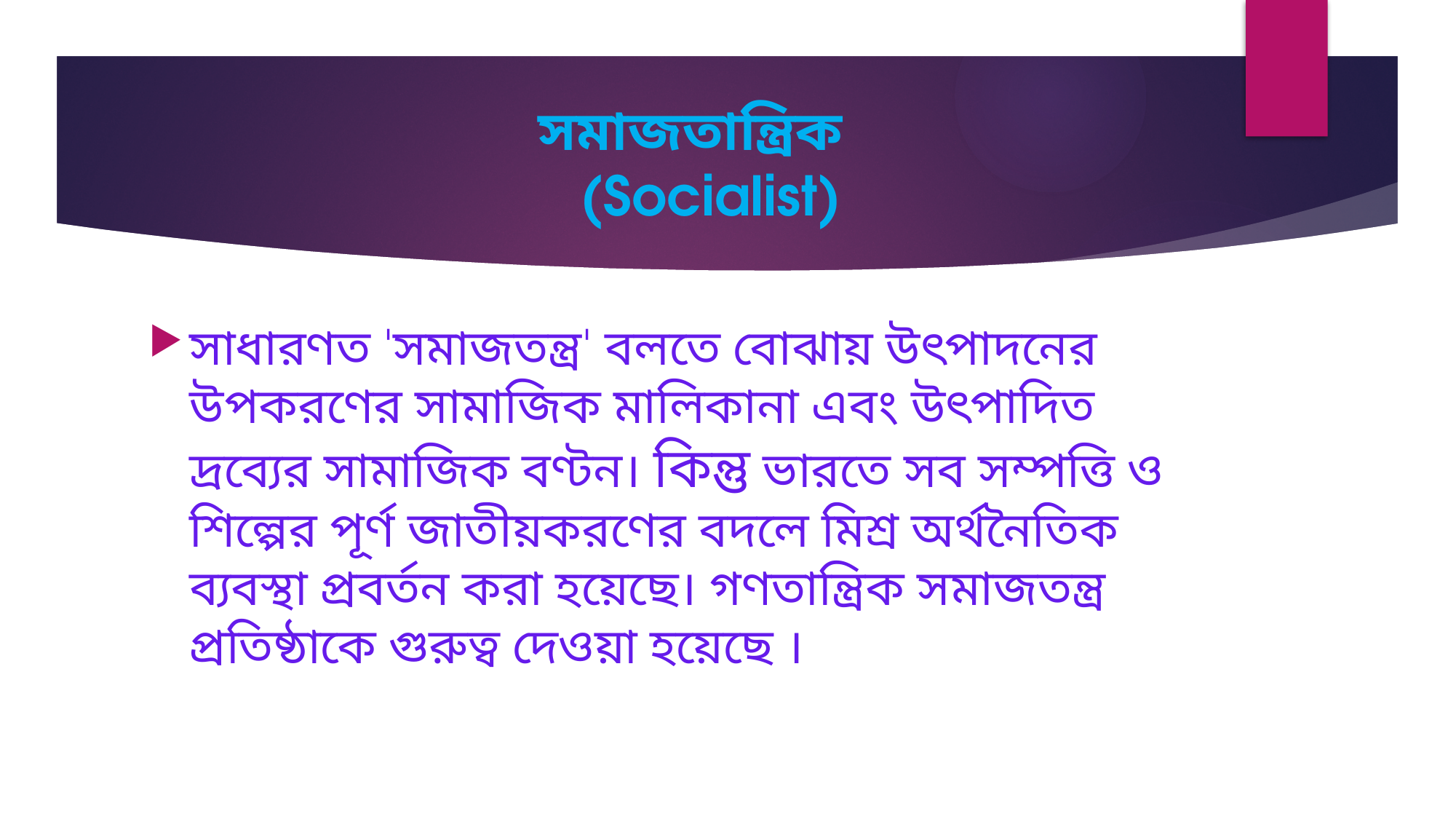

# সমাজতান্ত্রিক (Socialist)
সাধারণত 'সমাজতন্ত্র' বলতে বোঝায় উৎপাদনের উপকরণের সামাজিক মালিকানা এবং উৎপাদিত দ্রব্যের সামাজিক বণ্টন। কিন্তু ভারতে সব সম্পত্তি ও শিল্পের পূর্ণ জাতীয়করণের বদলে মিশ্র অর্থনৈতিক ব্যবস্থা প্রবর্তন করা হয়েছে। গণতান্ত্রিক সমাজতন্ত্র প্রতিষ্ঠাকে গুরুত্ব দেওয়া হয়েছে ।